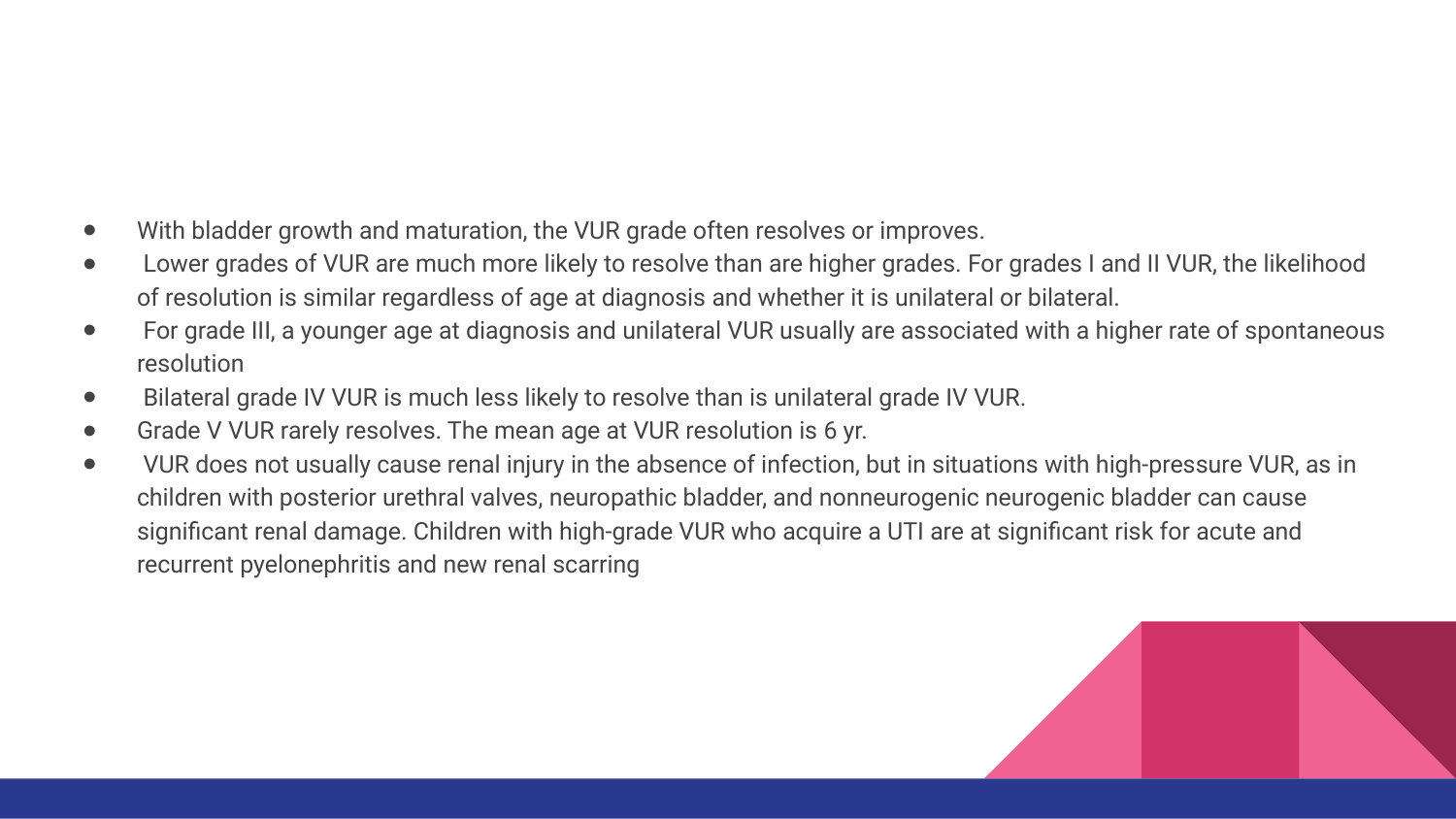

#
With bladder growth and maturation, the VUR grade often resolves or improves.
 Lower grades of VUR are much more likely to resolve than are higher grades. For grades I and II VUR, the likelihood of resolution is similar regardless of age at diagnosis and whether it is unilateral or bilateral.
 For grade III, a younger age at diagnosis and unilateral VUR usually are associated with a higher rate of spontaneous resolution
 Bilateral grade IV VUR is much less likely to resolve than is unilateral grade IV VUR.
Grade V VUR rarely resolves. The mean age at VUR resolution is 6 yr.
 VUR does not usually cause renal injury in the absence of infection, but in situations with high-pressure VUR, as in children with posterior urethral valves, neuropathic bladder, and nonneurogenic neurogenic bladder can cause significant renal damage. Children with high-grade VUR who acquire a UTI are at significant risk for acute and recurrent pyelonephritis and new renal scarring